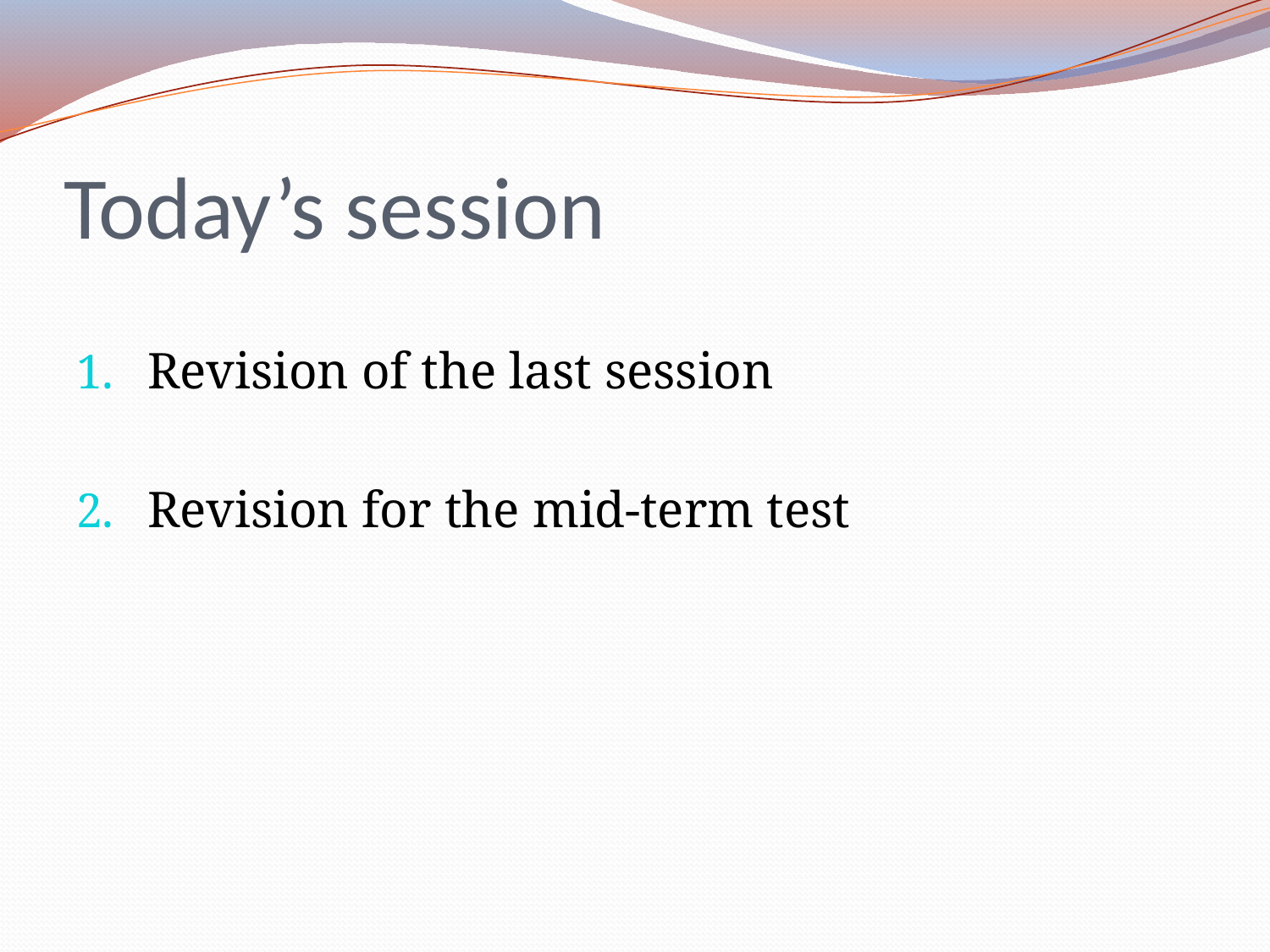

# Today’s session

Revision of the last session

Revision for the mid-term test